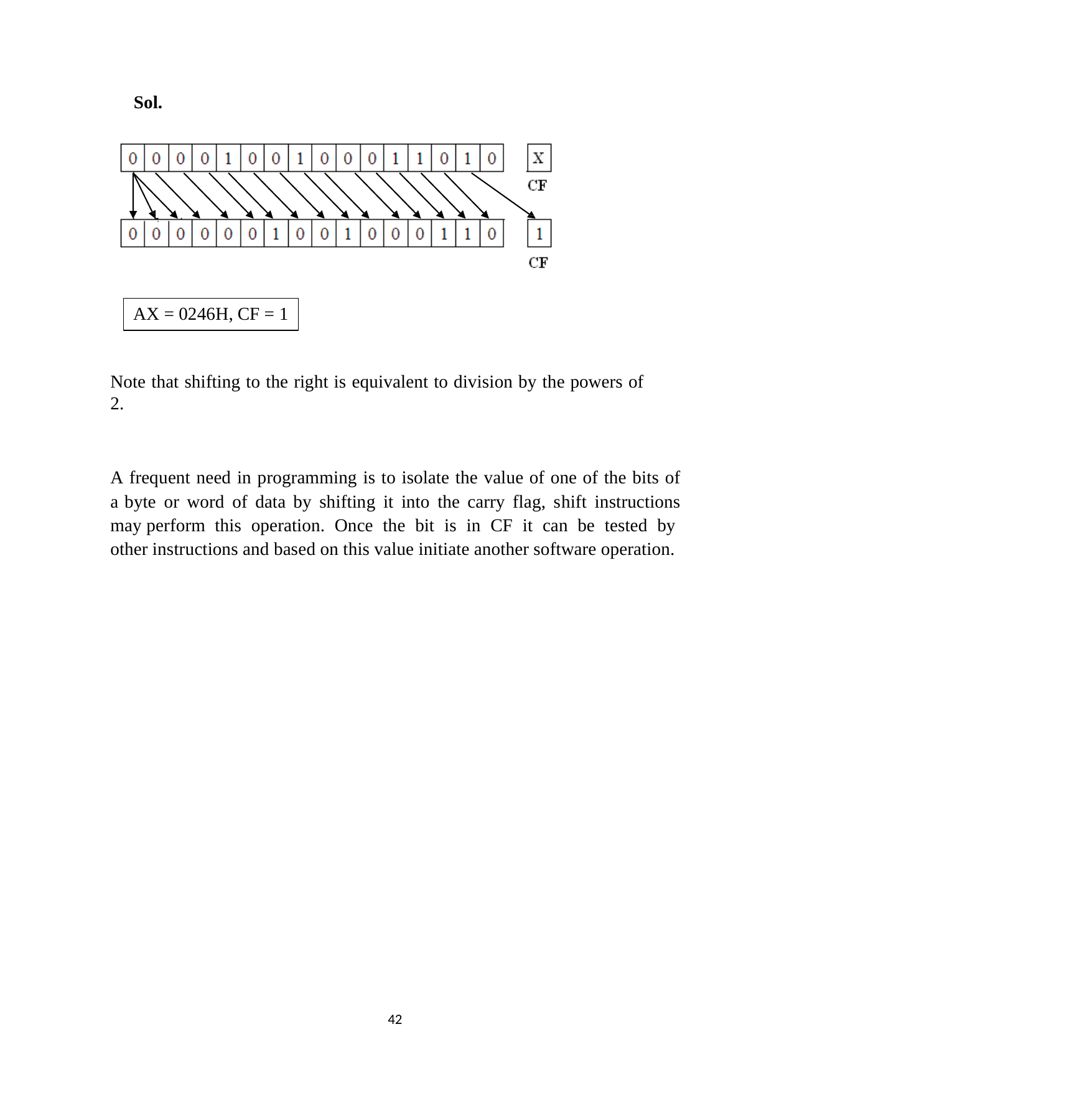

Sol.

AX = 0246H, CF = 1

Note that shifting to the right is equivalent to division by the powers of 2.

A frequent need in programming is to isolate the value of one of the bits of a byte or word of data by shifting it into the carry flag, shift instructions may perform  this  operation.  Once  the  bit  is  in  CF  it  can  be  tested  by  other instructions and based on this value initiate another software operation.
42